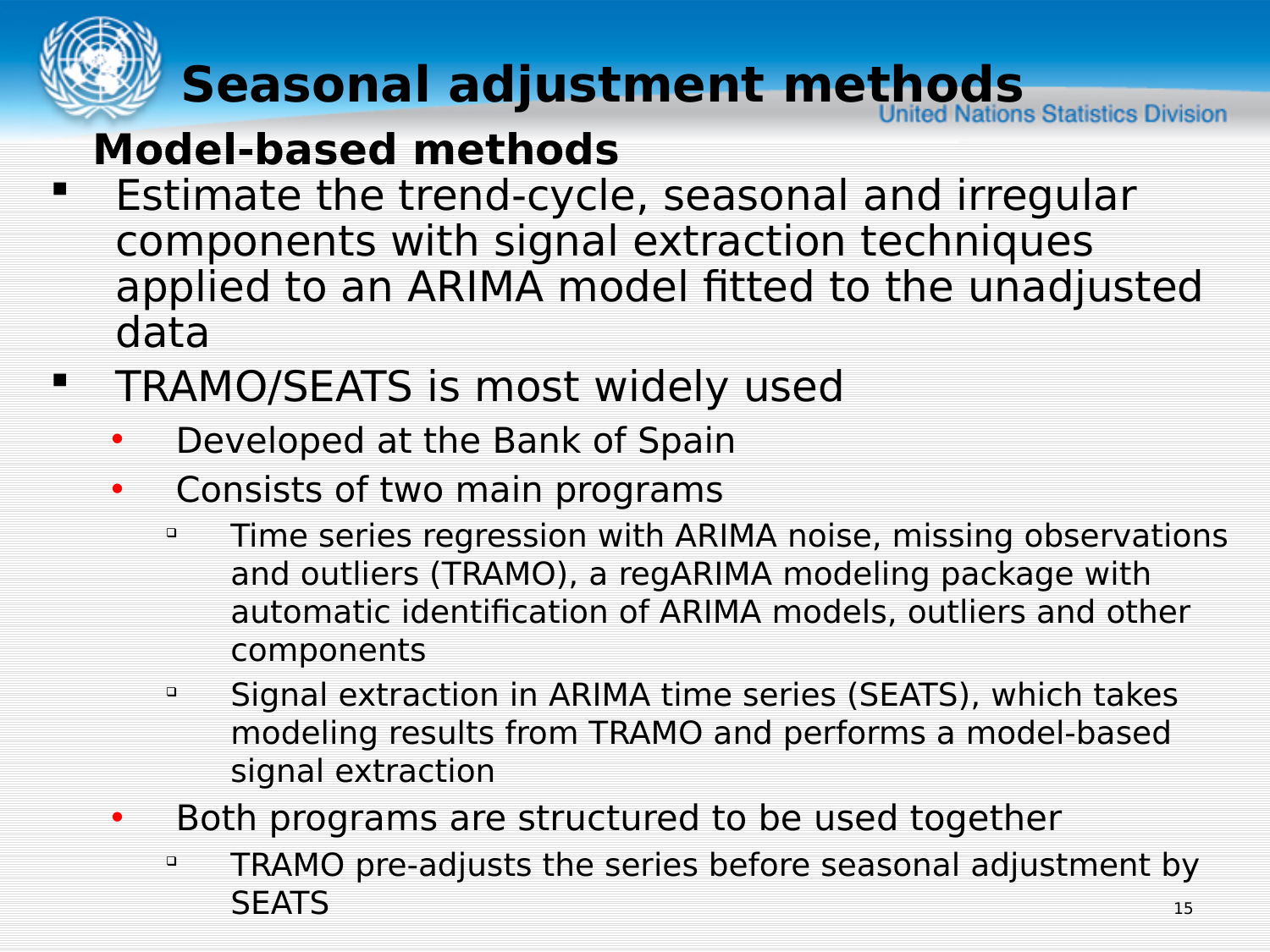

Seasonal adjustment methods
Model-based methods
Estimate the trend-cycle, seasonal and irregular components with signal extraction techniques applied to an ARIMA model fitted to the unadjusted data
TRAMO/SEATS is most widely used
Developed at the Bank of Spain
Consists of two main programs
Time series regression with ARIMA noise, missing observations and outliers (TRAMO), a regARIMA modeling package with automatic identification of ARIMA models, outliers and other components
Signal extraction in ARIMA time series (SEATS), which takes modeling results from TRAMO and performs a model-based signal extraction
Both programs are structured to be used together
TRAMO pre-adjusts the series before seasonal adjustment by SEATS

15